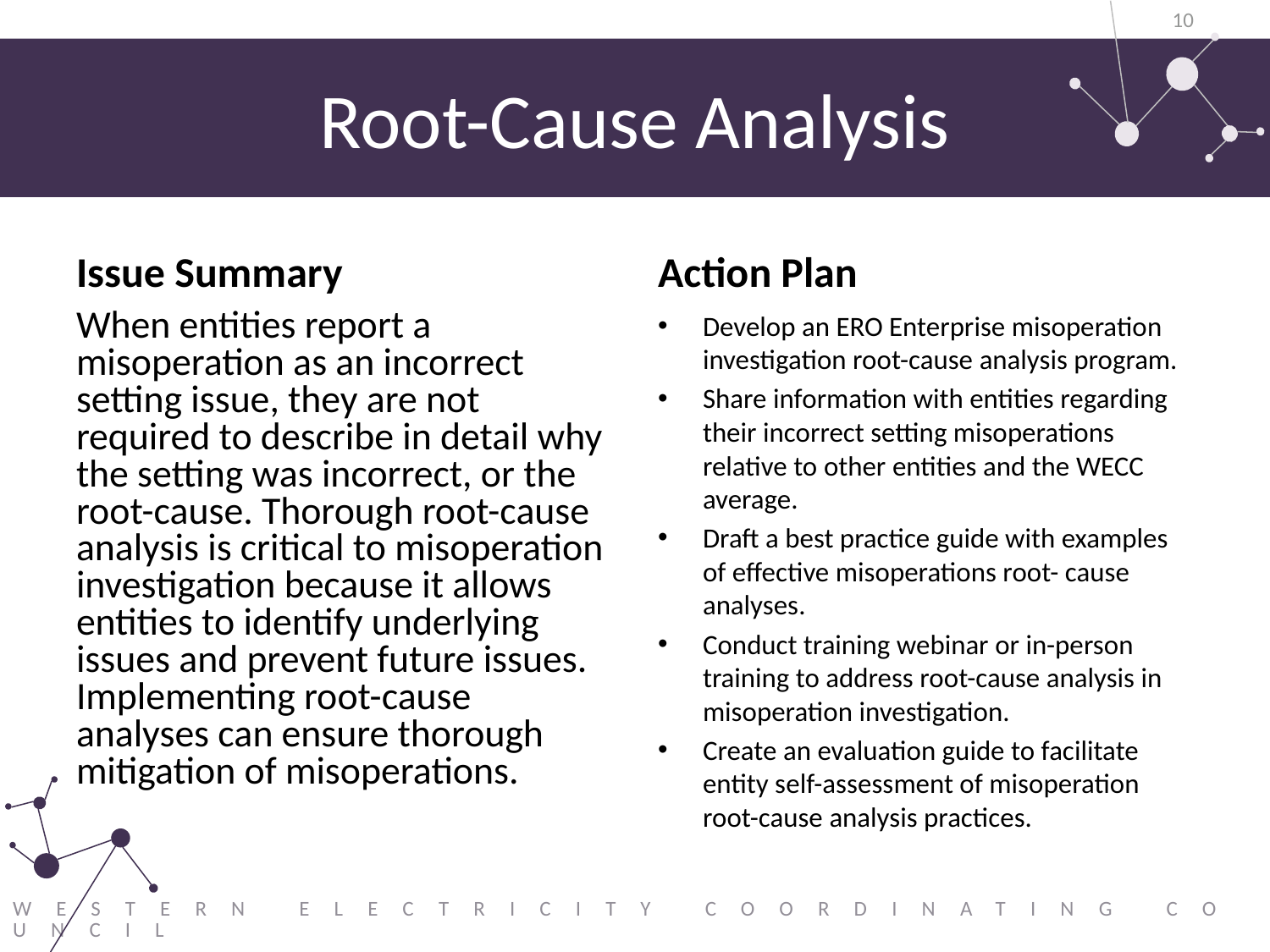

10
# Root-Cause Analysis
Issue Summary
Action Plan
When entities report a misoperation as an incorrect setting issue, they are not required to describe in detail why the setting was incorrect, or the root-cause. Thorough root-cause analysis is critical to misoperation investigation because it allows entities to identify underlying issues and prevent future issues. Implementing root-cause analyses can ensure thorough mitigation of misoperations.
Develop an ERO Enterprise misoperation investigation root-cause analysis program.
Share information with entities regarding their incorrect setting misoperations relative to other entities and the WECC average.
Draft a best practice guide with examples of effective misoperations root- cause analyses.
Conduct training webinar or in-person training to address root-cause analysis in misoperation investigation.
Create an evaluation guide to facilitate entity self-assessment of misoperation root-cause analysis practices.
Western Electricity Coordinating Council